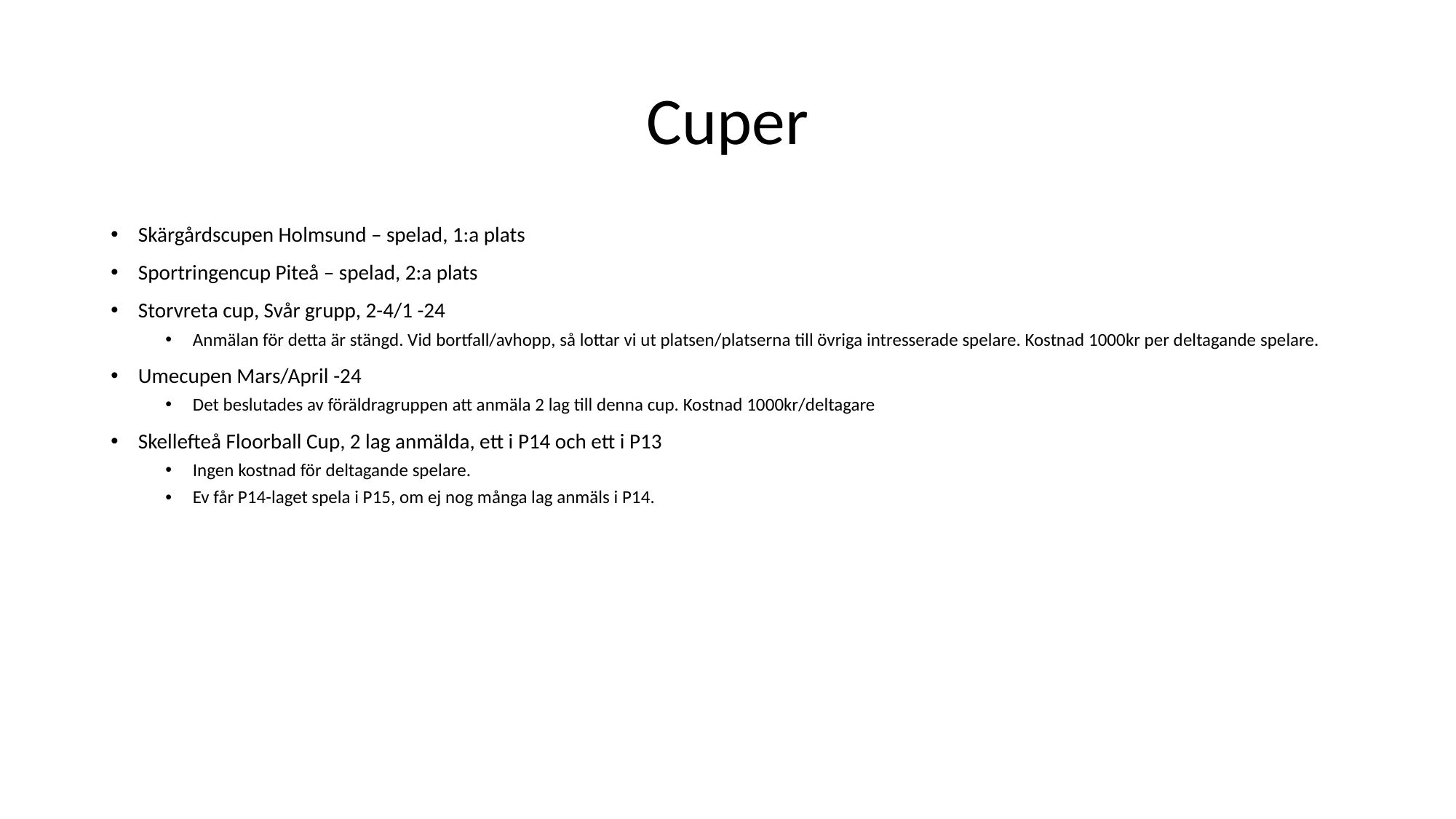

# Cuper
Skärgårdscupen Holmsund – spelad, 1:a plats
Sportringencup Piteå – spelad, 2:a plats
Storvreta cup, Svår grupp, 2-4/1 -24
Anmälan för detta är stängd. Vid bortfall/avhopp, så lottar vi ut platsen/platserna till övriga intresserade spelare. Kostnad 1000kr per deltagande spelare.
Umecupen Mars/April -24
Det beslutades av föräldragruppen att anmäla 2 lag till denna cup. Kostnad 1000kr/deltagare
Skellefteå Floorball Cup, 2 lag anmälda, ett i P14 och ett i P13
Ingen kostnad för deltagande spelare.
Ev får P14-laget spela i P15, om ej nog många lag anmäls i P14.